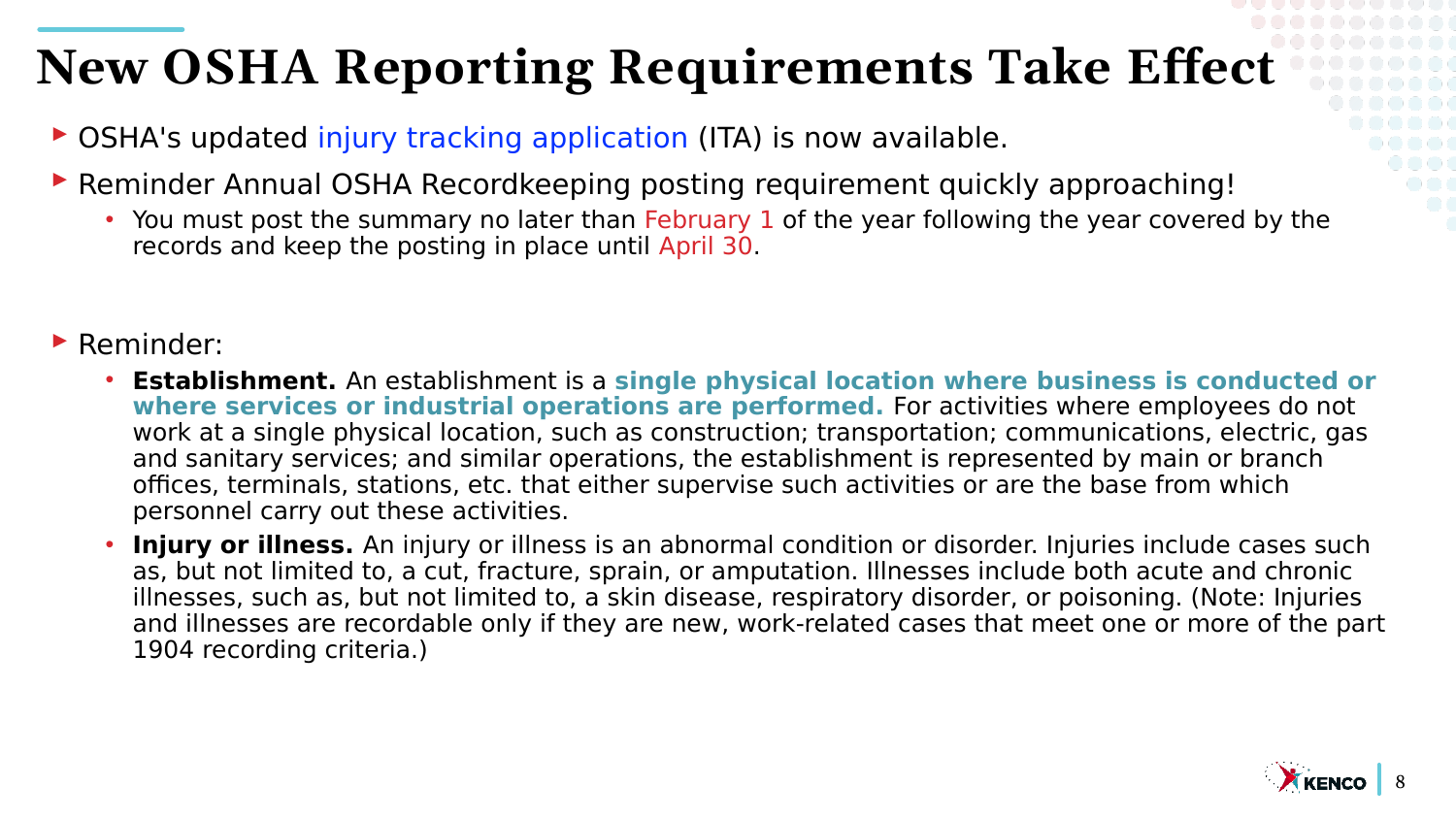

New OSHA Reporting Requirements Take Effect
OSHA's updated injury tracking application (ITA) is now available.
Reminder Annual OSHA Recordkeeping posting requirement quickly approaching!
You must post the summary no later than February 1 of the year following the year covered by the records and keep the posting in place until April 30.

Reminder:
Establishment. An establishment is a single physical location where business is conducted or where services or industrial operations are performed. For activities where employees do not work at a single physical location, such as construction; transportation; communications, electric, gas and sanitary services; and similar operations, the establishment is represented by main or branch offices, terminals, stations, etc. that either supervise such activities or are the base from which personnel carry out these activities.
Injury or illness. An injury or illness is an abnormal condition or disorder. Injuries include cases such as, but not limited to, a cut, fracture, sprain, or amputation. Illnesses include both acute and chronic illnesses, such as, but not limited to, a skin disease, respiratory disorder, or poisoning. (Note: Injuries and illnesses are recordable only if they are new, work-related cases that meet one or more of the part 1904 recording criteria.)